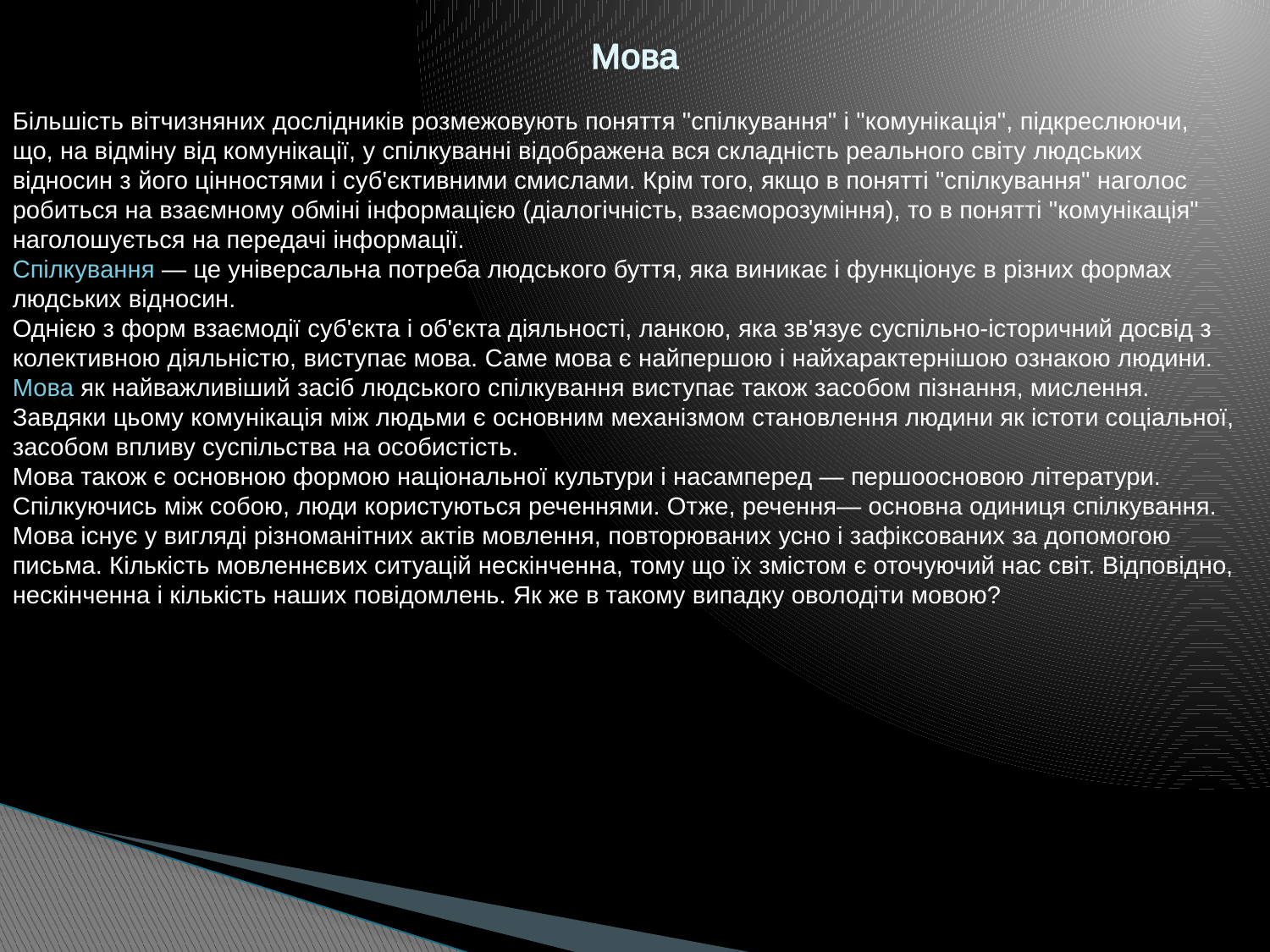

# Мова
Більшість вітчизняних дослідників розмежовують поняття "спілкування" і "комунікація", підкреслюючи, що, на відміну від комунікації, у спілкуванні відображена вся складність реального світу людських відносин з його цінностями і суб'єктивними смислами. Крім того, якщо в понятті "спілкування" наголос робиться на взаємному обміні інформацією (діалогічність, взаєморозуміння), то в понятті "комунікація" наголошується на передачі інформації.
Спілкування — це універсальна потреба людського буття, яка виникає і функціонує в різних формах людських відносин.
Однією з форм взаємодії суб'єкта і об'єкта діяльності, ланкою, яка зв'язує суспільно-історичний досвід з колективною діяльністю, виступає мова. Саме мова є найпершою і найхарактернішою ознакою людини.
Мова як найважливіший засіб людського спілкування виступає також засобом пізнання, мислення. Завдяки цьому комунікація між людьми є основним механізмом становлення людини як істоти соціальної, засобом впливу суспільства на особистість.
Мова також є основною формою національної культури і насамперед — першоосновою літератури. Спілкуючись між собою, люди користуються реченнями. Отже, речення— основна одиниця спілкування. Мова існує у вигляді різноманітних актів мовлення, повторюваних усно і зафіксованих за допомогою письма. Кількість мовленнєвих ситуацій нескінченна, тому що їх змістом є оточуючий нас світ. Відповідно, нескінченна і кількість наших повідомлень. Як же в такому випадку оволодіти мовою?